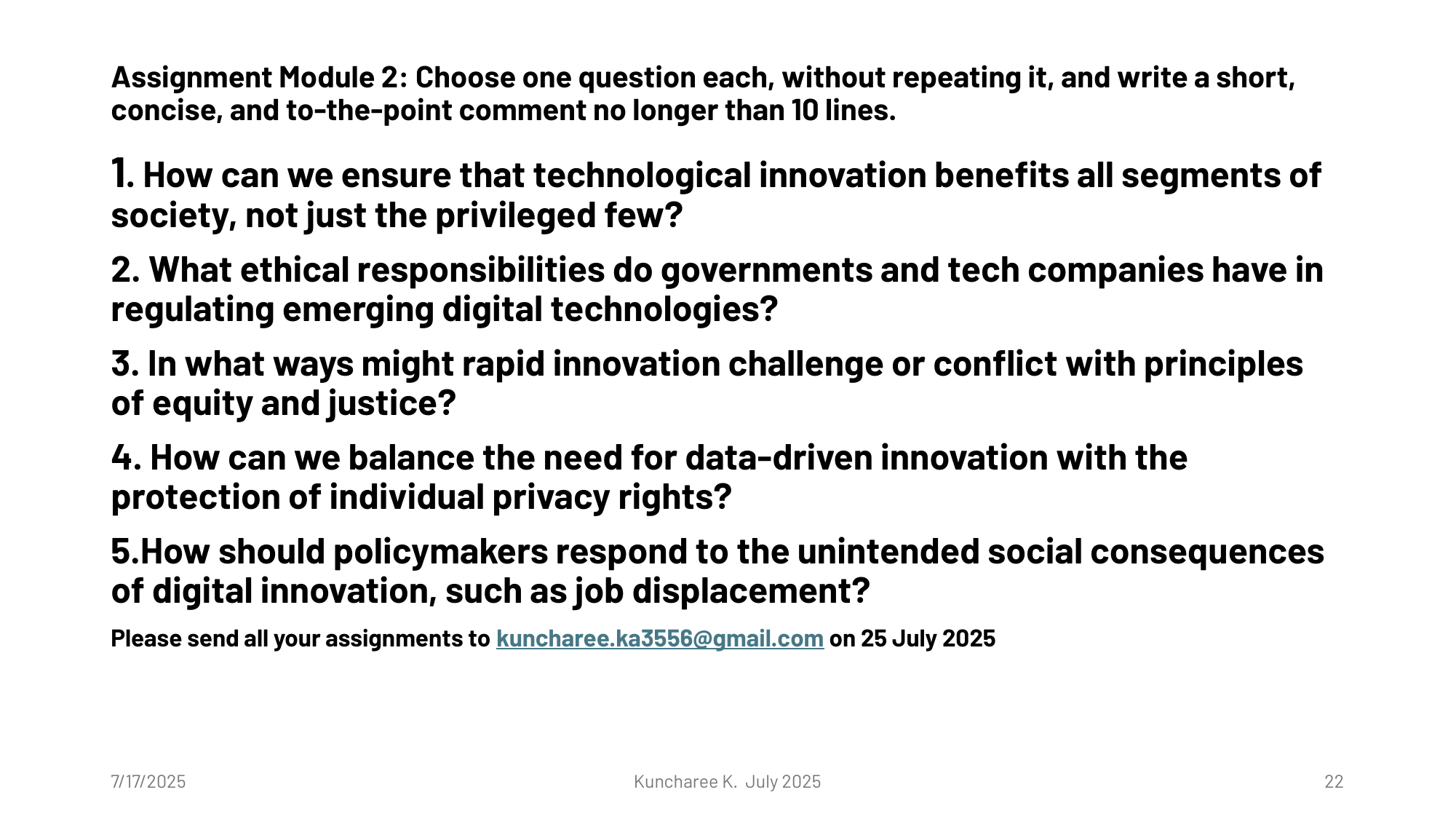

# Assignment Module 2: Choose one question each, without repeating it, and write a short, concise, and to-the-point comment no longer than 10 lines.
1. How can we ensure that technological innovation benefits all segments of society, not just the privileged few?
2. What ethical responsibilities do governments and tech companies have in regulating emerging digital technologies?
3. In what ways might rapid innovation challenge or conflict with principles of equity and justice?
4. How can we balance the need for data-driven innovation with the protection of individual privacy rights?
5.How should policymakers respond to the unintended social consequences of digital innovation, such as job displacement?
Please send all your assignments to kuncharee.ka3556@gmail.com on 25 July 2025

7/17/2025
Kuncharee K.  July 2025
22